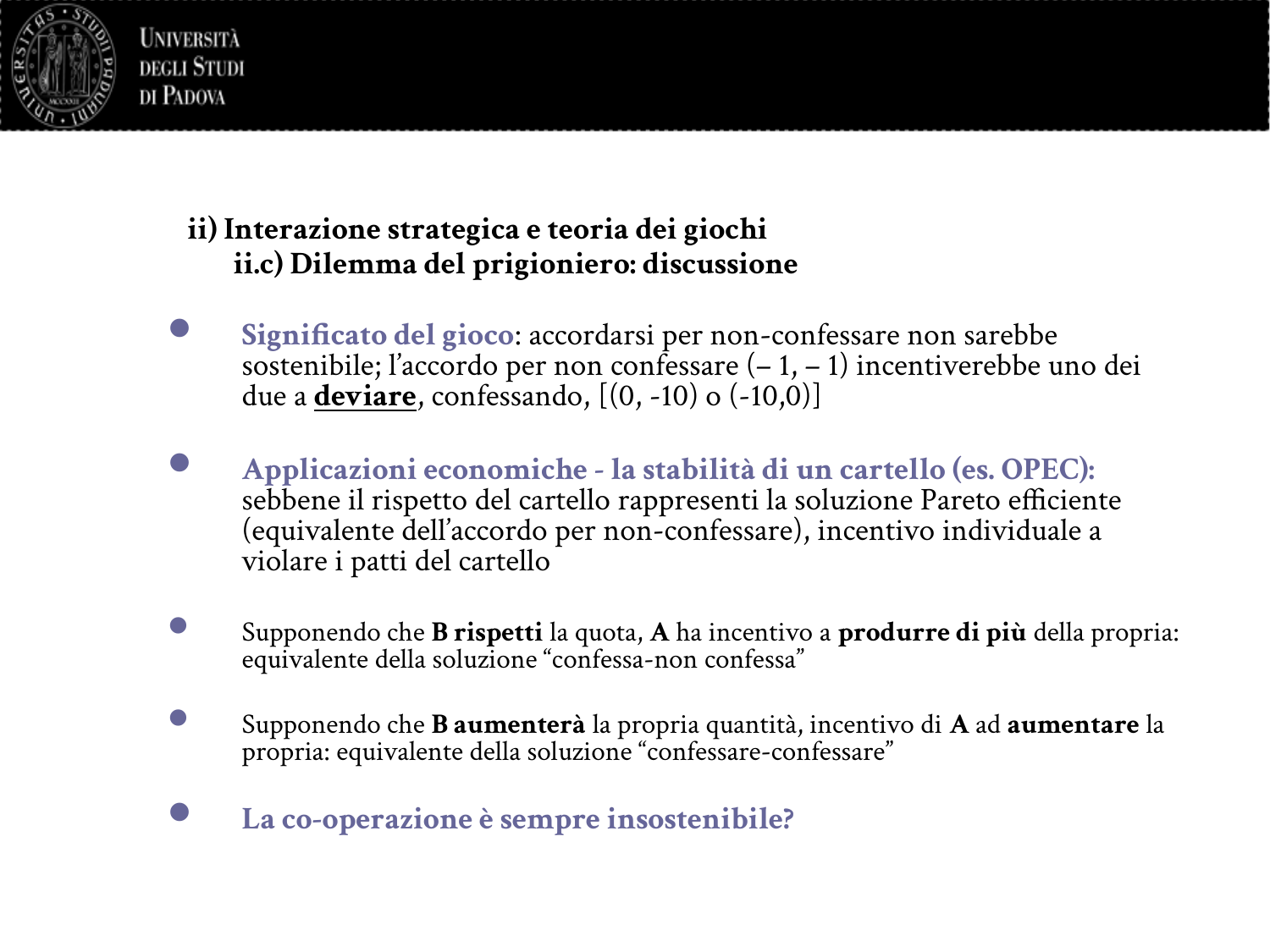

# ii) Interazione strategica e teoria dei giochi ii.c) Dilemma del prigioniero: discussione
Significato del gioco: accordarsi per non-confessare non sarebbe sostenibile; l’accordo per non confessare (– 1, – 1) incentiverebbe uno dei due a deviare, confessando, [(0, -10) o (-10,0)]

Applicazioni economiche - la stabilità di un cartello (es. OPEC): sebbene il rispetto del cartello rappresenti la soluzione Pareto efficiente (equivalente dell’accordo per non-confessare), incentivo individuale a violare i patti del cartello

Supponendo che B rispetti la quota, A ha incentivo a produrre di più della propria: equivalente della soluzione “confessa-non confessa”

Supponendo che B aumenterà la propria quantità, incentivo di A ad aumentare la propria: equivalente della soluzione “confessare-confessare”

La co-operazione è sempre insostenibile?

65